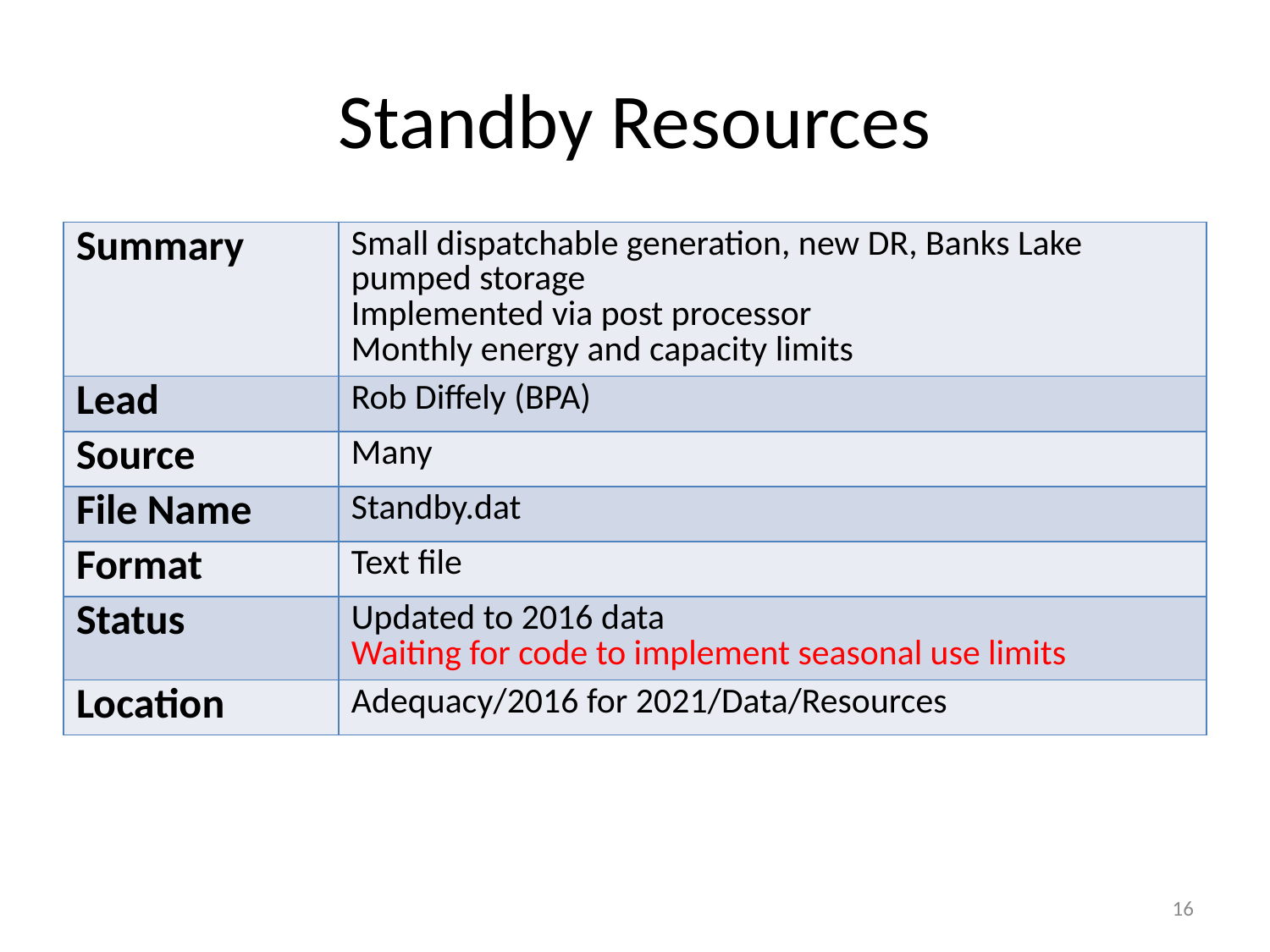

# Standby Resources
| Summary | Small dispatchable generation, new DR, Banks Lake pumped storage Implemented via post processor Monthly energy and capacity limits |
| --- | --- |
| Lead | Rob Diffely (BPA) |
| Source | Many |
| File Name | Standby.dat |
| Format | Text file |
| Status | Updated to 2016 data Waiting for code to implement seasonal use limits |
| Location | Adequacy/2016 for 2021/Data/Resources |
16